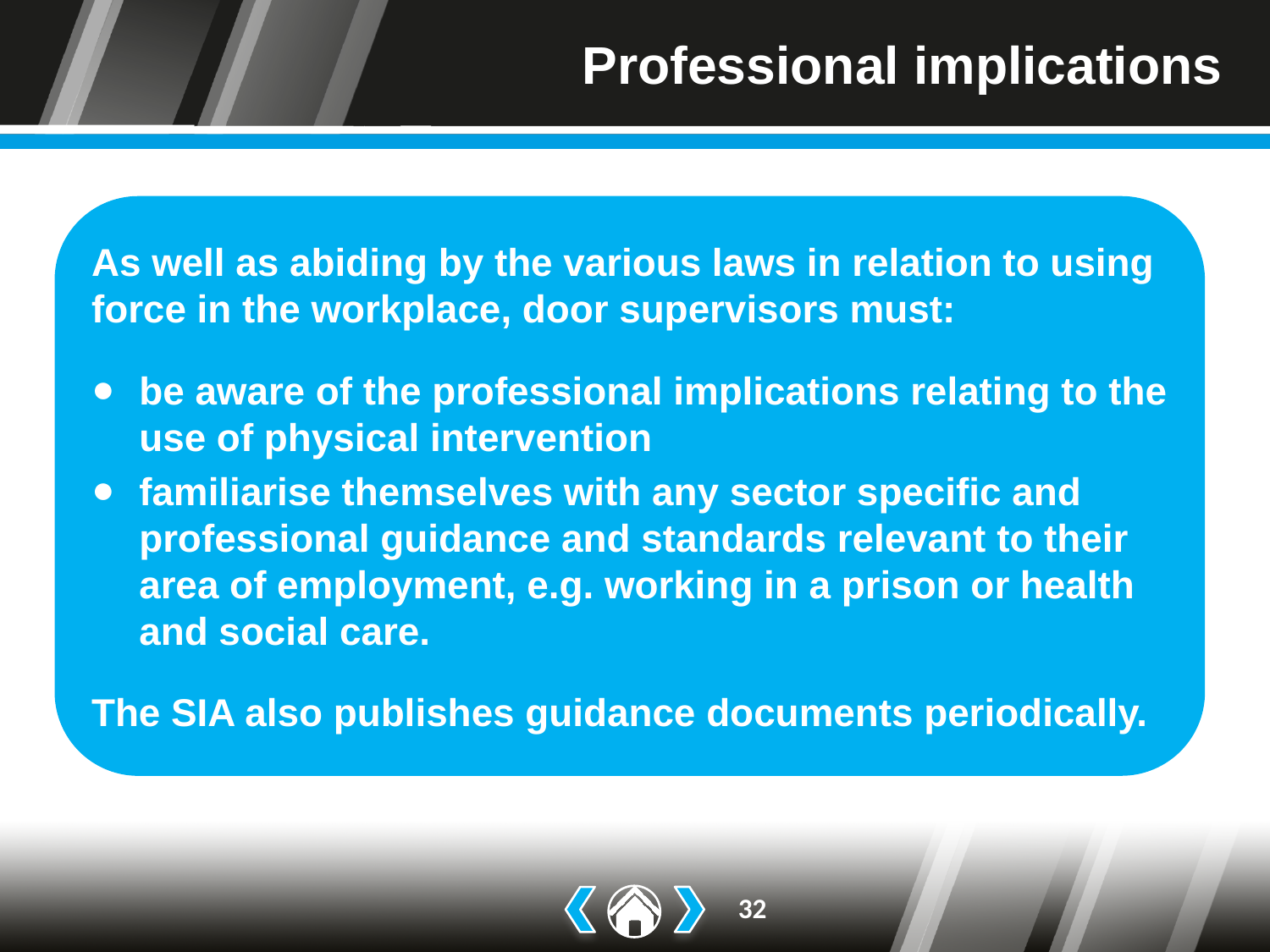

# Professional implications
As well as abiding by the various laws in relation to using force in the workplace, door supervisors must:

be aware of the professional implications relating to the use of physical intervention
familiarise themselves with any sector specific and professional guidance and standards relevant to their area of employment, e.g. working in a prison or health and social care.

The SIA also publishes guidance documents periodically.